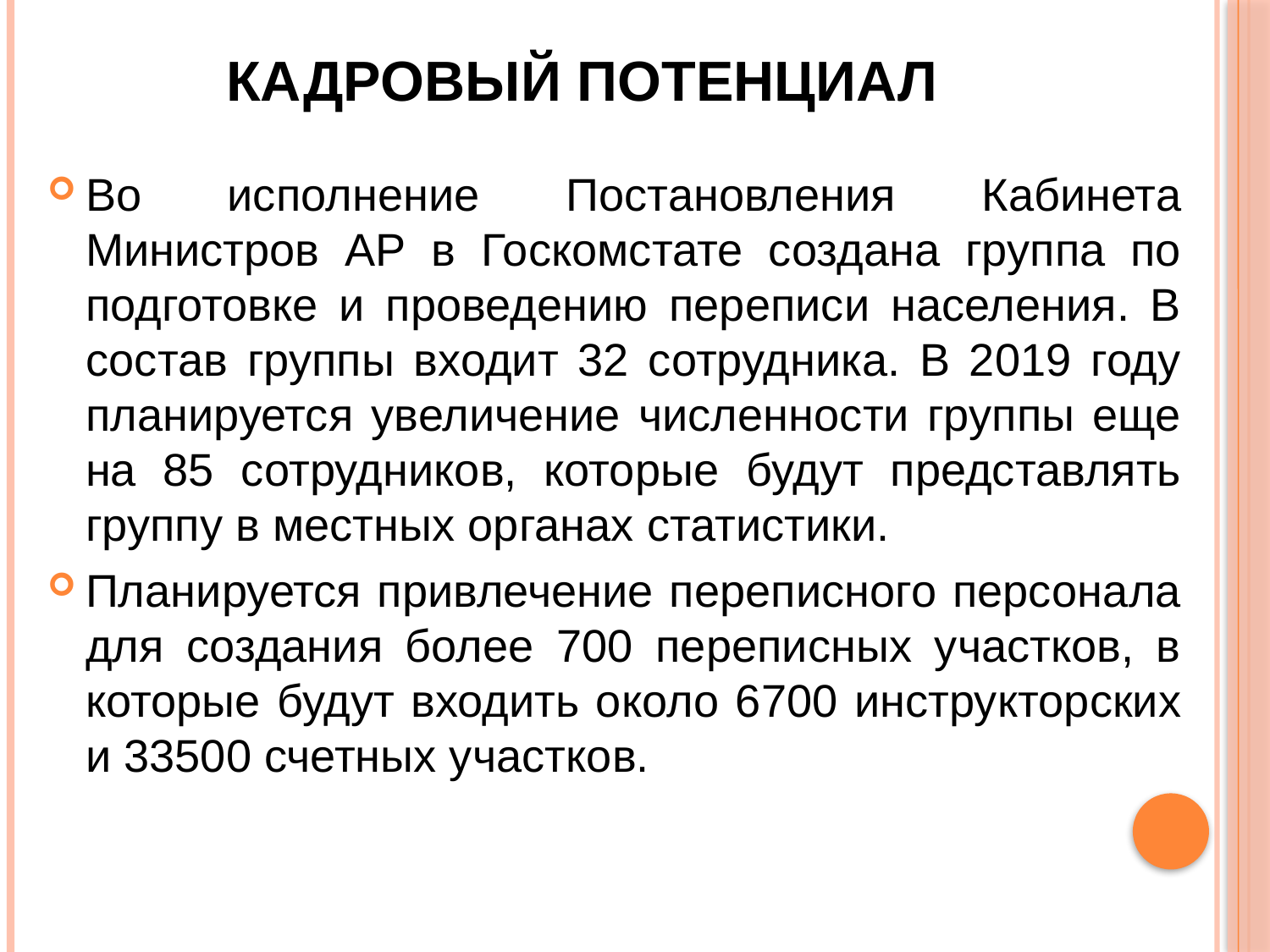

# КАДРОВЫЙ ПОТЕНЦИАЛ
Во исполнение Постановления Кабинета Министров АР в Госкомстате создана группа по подготовке и проведению переписи населения. В состав группы входит 32 сотрудника. В 2019 году планируется увеличение численности группы еще на 85 сотрудников, которые будут представлять группу в местных органах статистики.
Планируется привлечение переписного персонала для создания более 700 переписных участков, в которые будут входить около 6700 инструкторских и 33500 счетных участков.